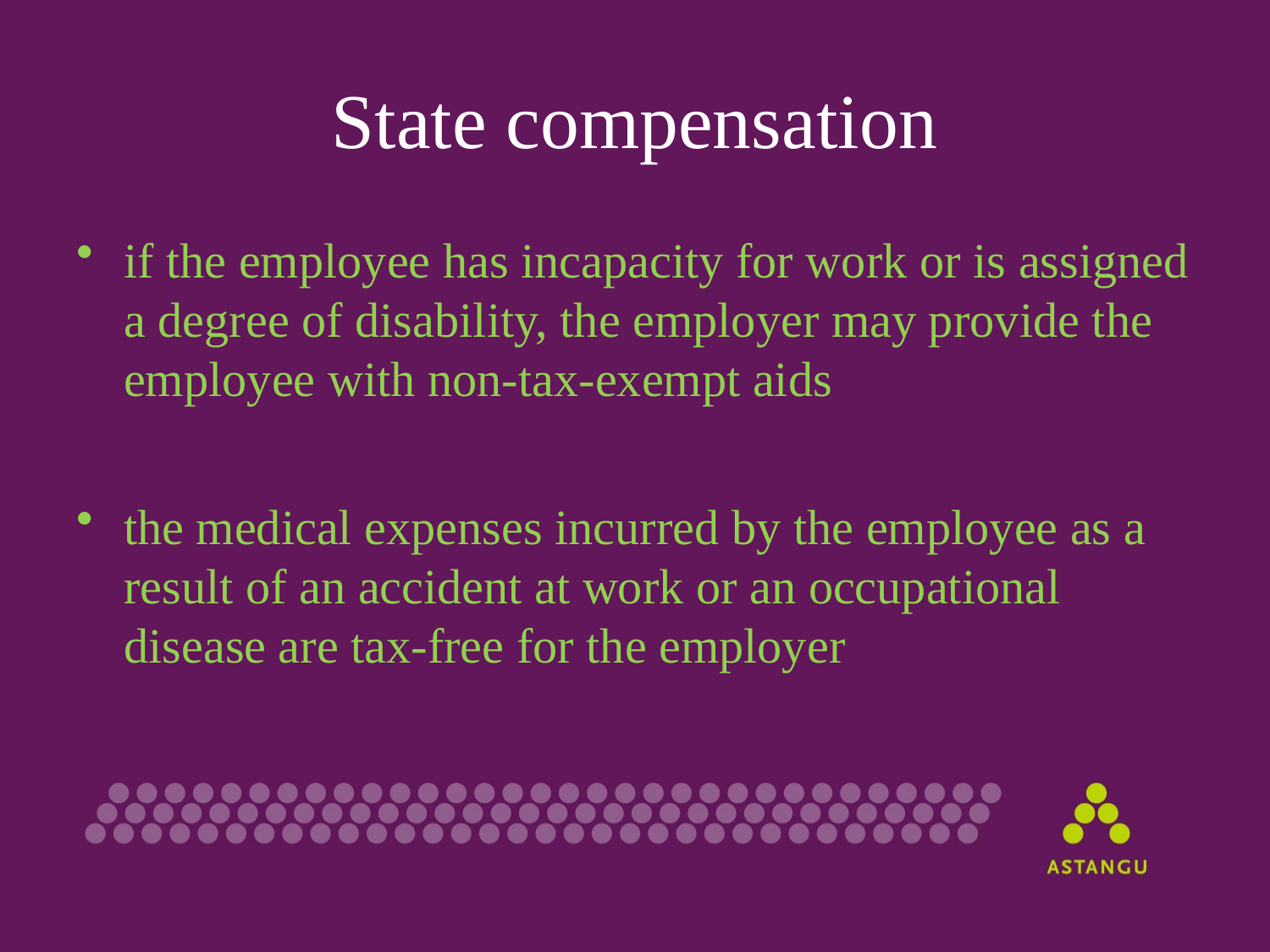

# State compensation
if the employee has incapacity for work or is assigned a degree of disability, the employer may provide the employee with non-tax-exempt aids

the medical expenses incurred by the employee as a result of an accident at work or an occupational disease are tax-free for the employer